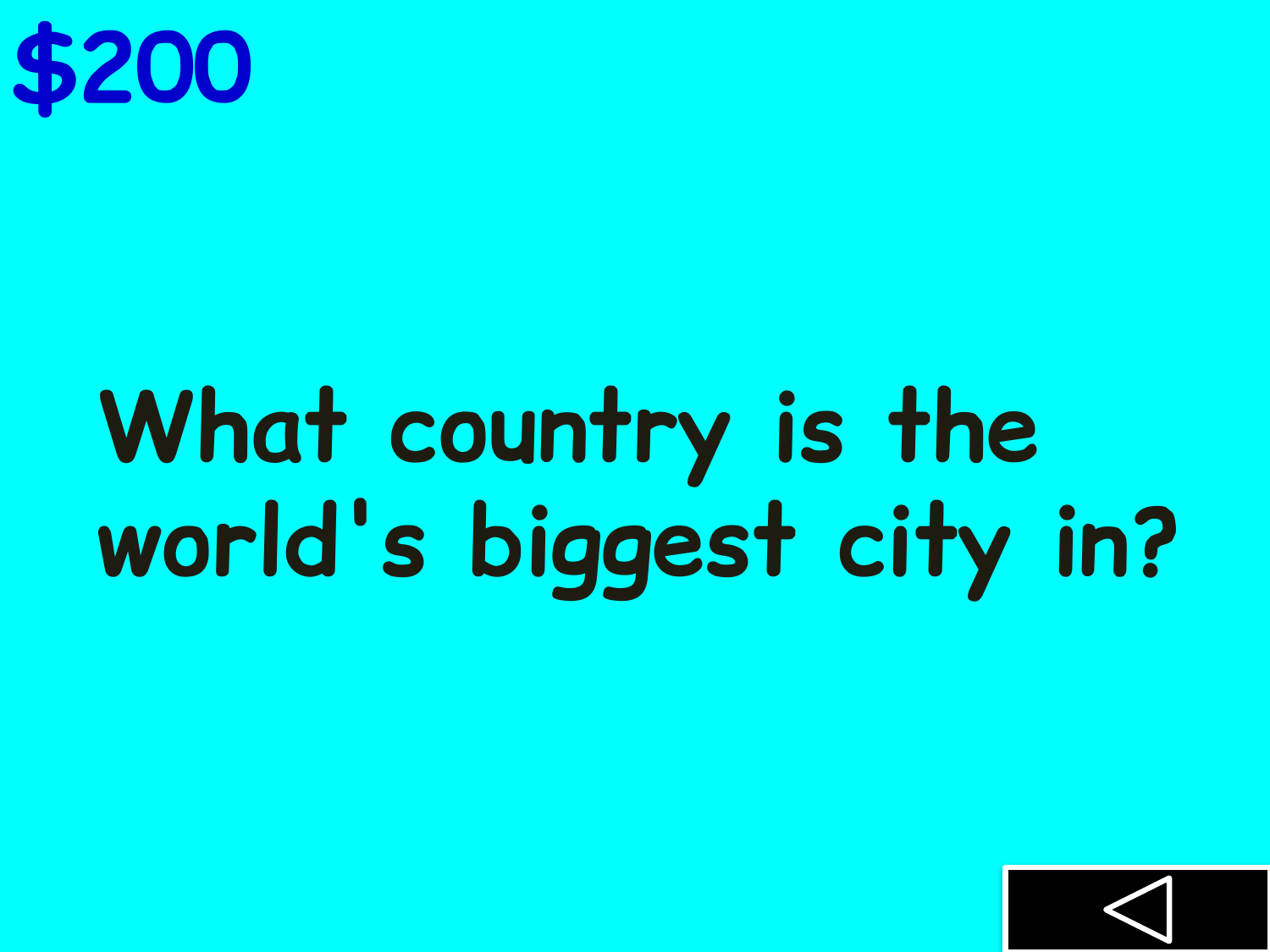

$200
What country is the world's biggest city in?